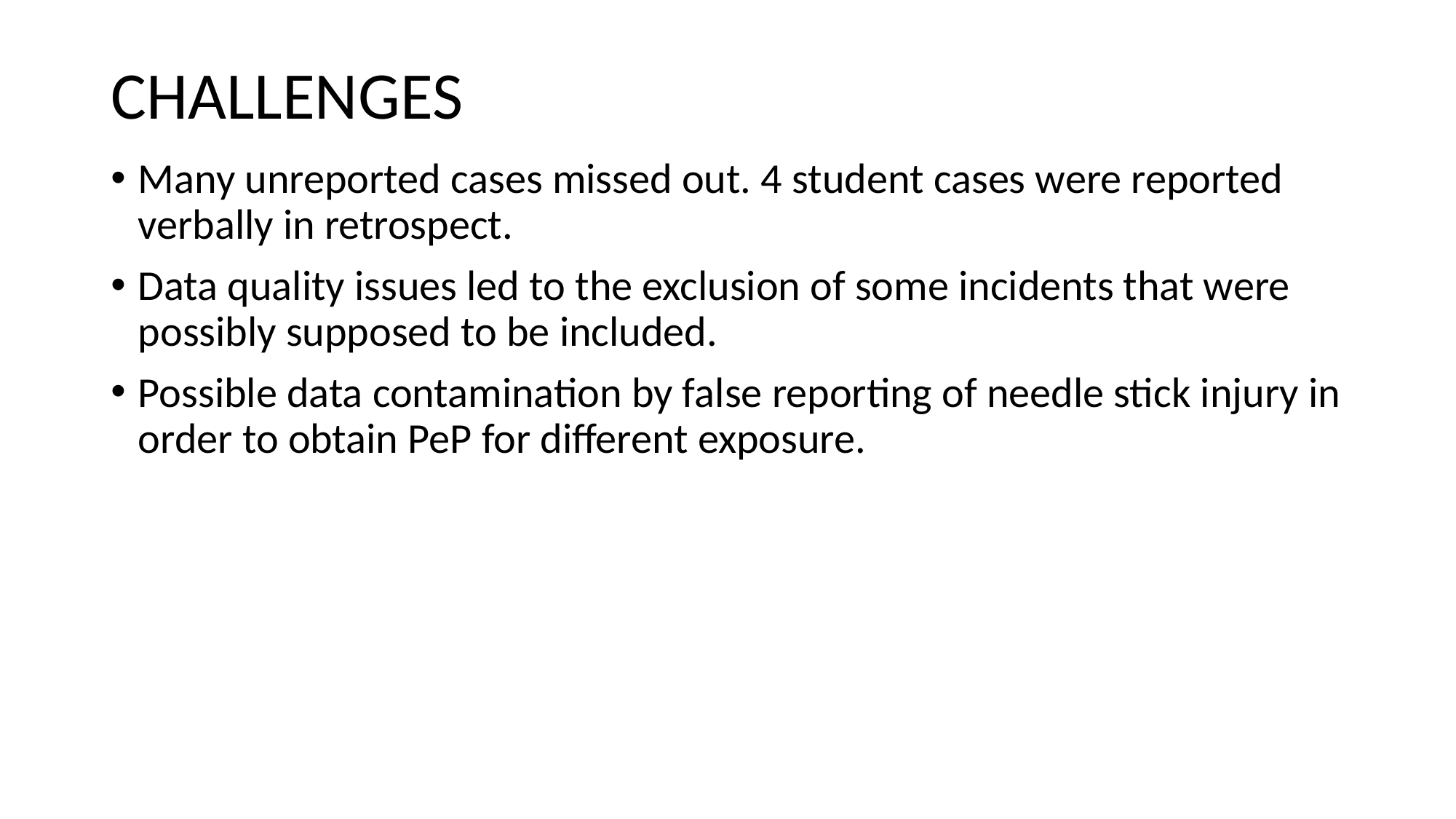

# CHALLENGES
Many unreported cases missed out. 4 student cases were reported verbally in retrospect.
Data quality issues led to the exclusion of some incidents that were possibly supposed to be included.
Possible data contamination by false reporting of needle stick injury in order to obtain PeP for different exposure.